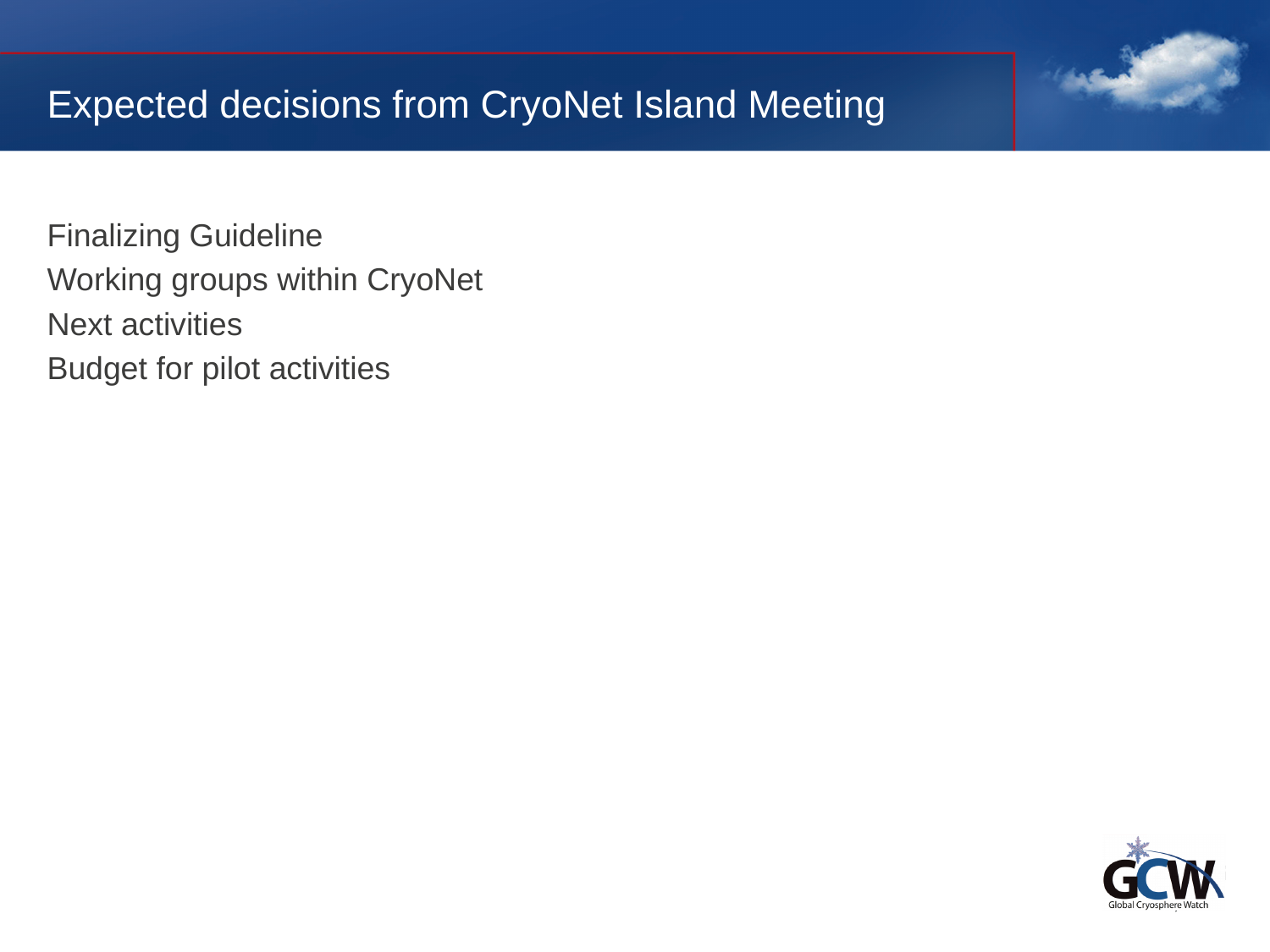

# Expected decisions from CryoNet Island Meeting

Finalizing Guideline
Working groups within CryoNet
Next activities
Budget for pilot activities